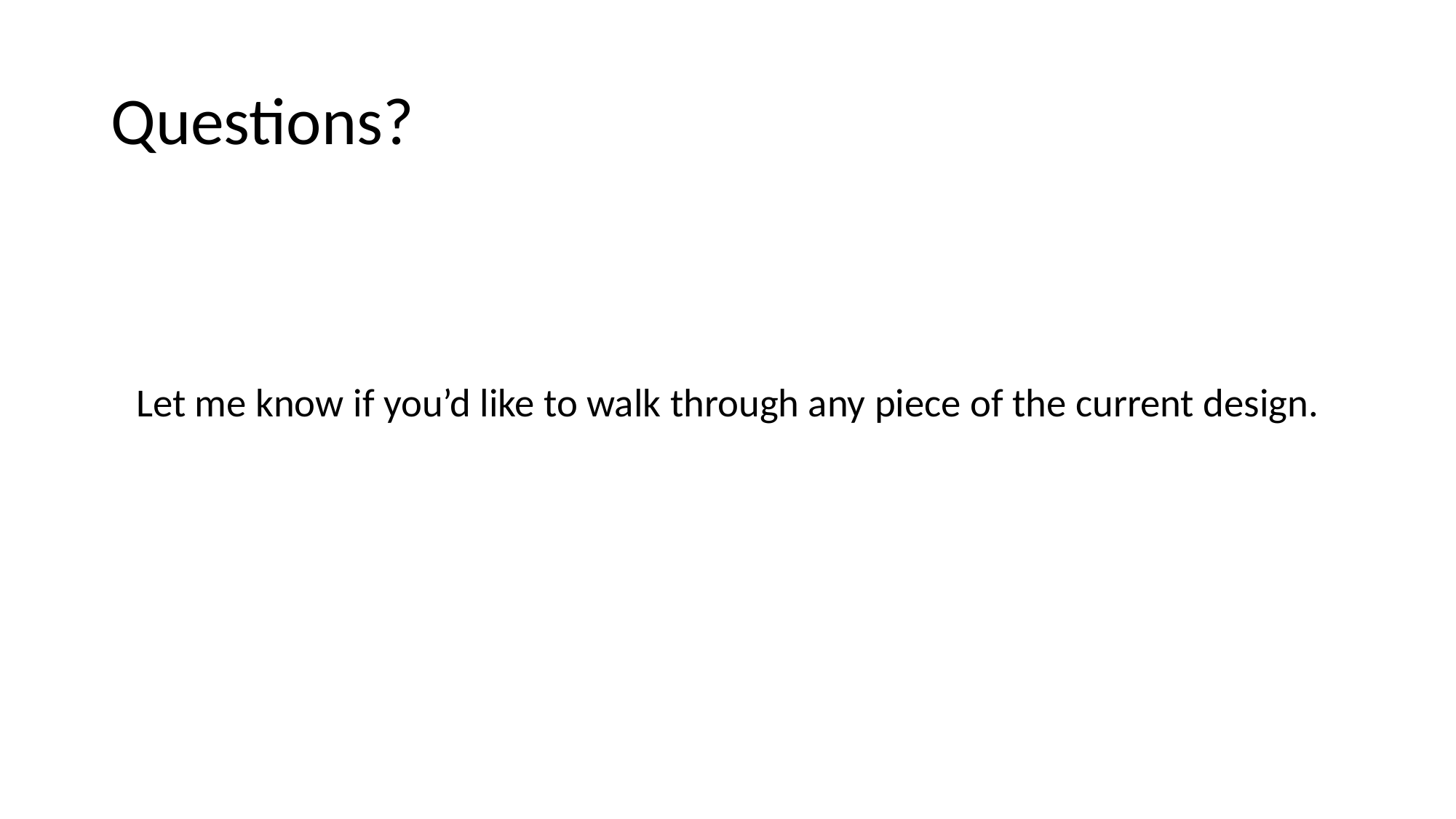

# Questions?
Let me know if you’d like to walk through any piece of the current design.